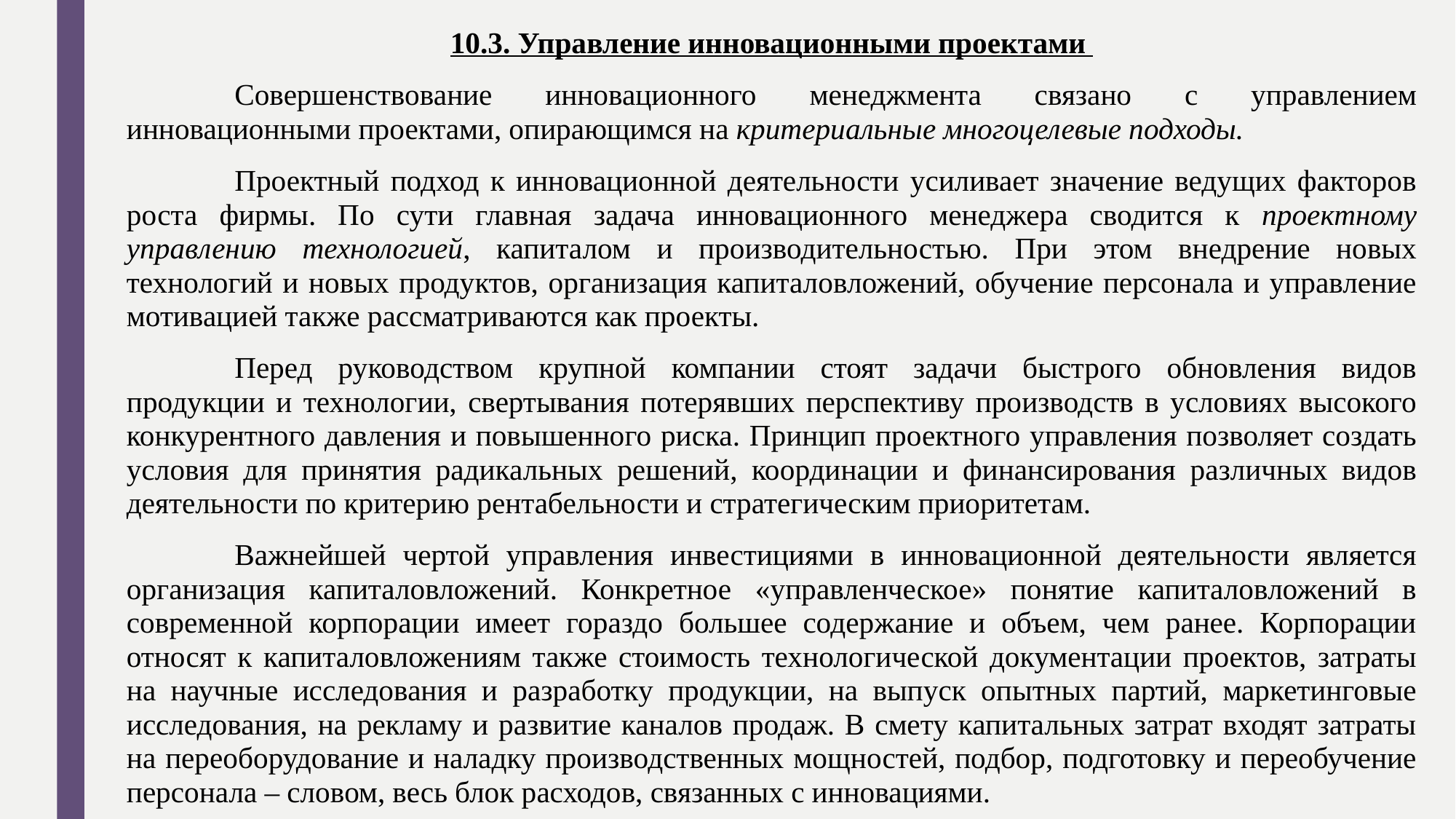

10.3. Управление инновационными проектами
	Совершенствование инновационного менеджмента связано с управлением инновационными проектами, опирающимся на критериальные многоцелевые подходы.
	Проектный подход к инновационной деятельности усиливает значение ведущих факторов роста фирмы. По сути главная задача инновационного менеджера сводится к проектному управлению технологией, капиталом и производительностью. При этом внедрение новых технологий и новых продуктов, организация капиталовложений, обучение персонала и управление мотивацией также рассматриваются как проекты.
	Перед руководством крупной компании стоят задачи быстрого обновления видов продукции и технологии, свертывания потерявших перспективу производств в условиях высокого конкурентного давления и повышенного риска. Принцип проектного управления позволяет создать условия для принятия радикальных решений, координации и финансирования различных видов деятельности по критерию рентабельности и стратегическим приоритетам.
	Важнейшей чертой управления инвестициями в инновационной деятельности является организация капиталовложений. Конкретное «управленческое» понятие капиталовложений в современной корпорации имеет гораздо большее содержание и объем, чем ранее. Корпорации относят к капиталовложениям также стоимость технологической документации проектов, затраты на научные исследования и разработку продукции, на выпуск опытных партий, маркетинговые исследования, на рекламу и развитие каналов продаж. В смету капитальных затрат входят затраты на переоборудование и наладку производственных мощностей, подбор, подготовку и переобучение персонала – словом, весь блок расходов, связанных с инновациями.